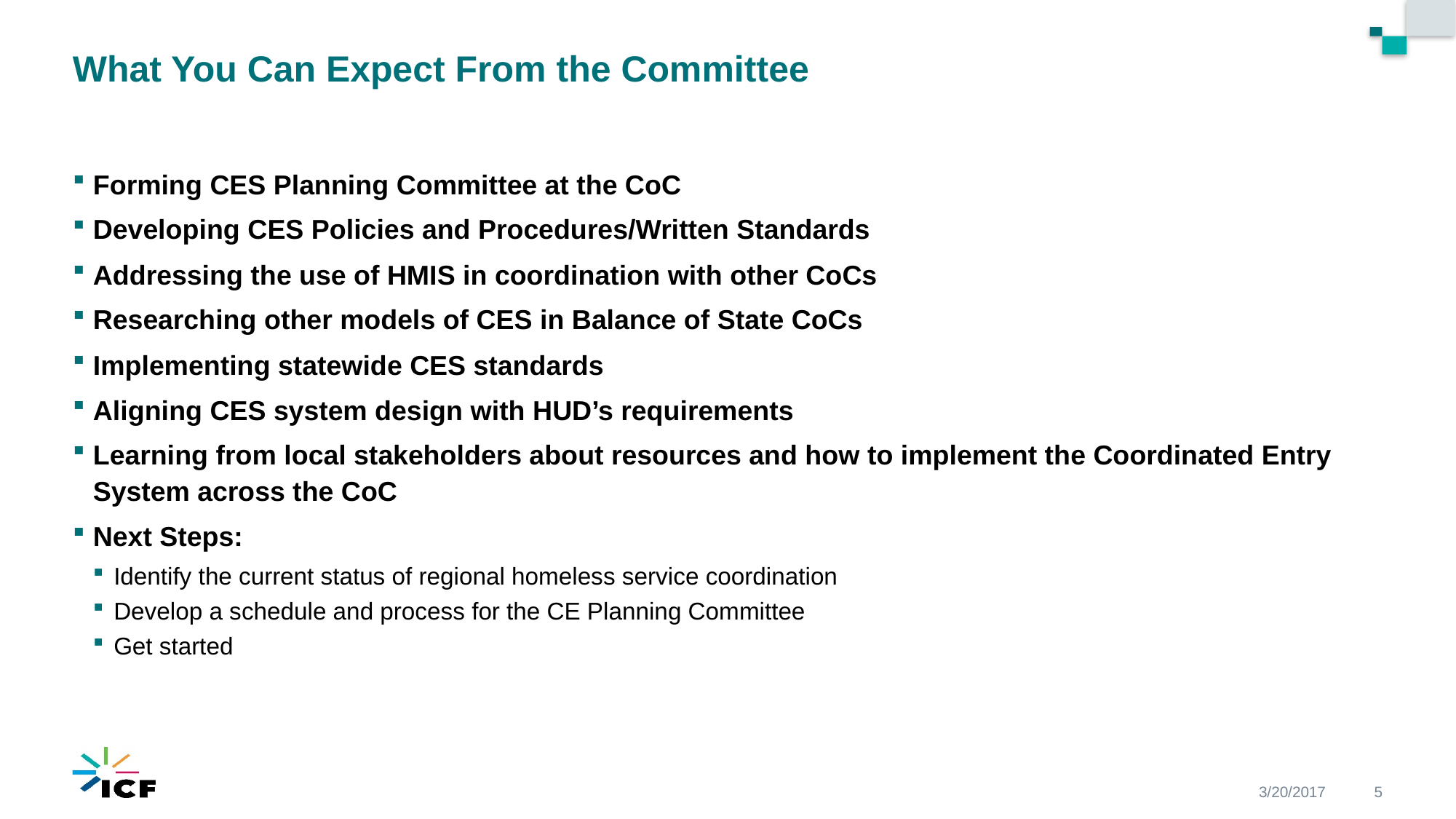

# What You Can Expect From the Committee
Forming CES Planning Committee at the CoC
Developing CES Policies and Procedures/Written Standards
Addressing the use of HMIS in coordination with other CoCs
Researching other models of CES in Balance of State CoCs
Implementing statewide CES standards
Aligning CES system design with HUD’s requirements
Learning from local stakeholders about resources and how to implement the Coordinated Entry System across the CoC
Next Steps:
Identify the current status of regional homeless service coordination
Develop a schedule and process for the CE Planning Committee
Get started
3/20/2017
5